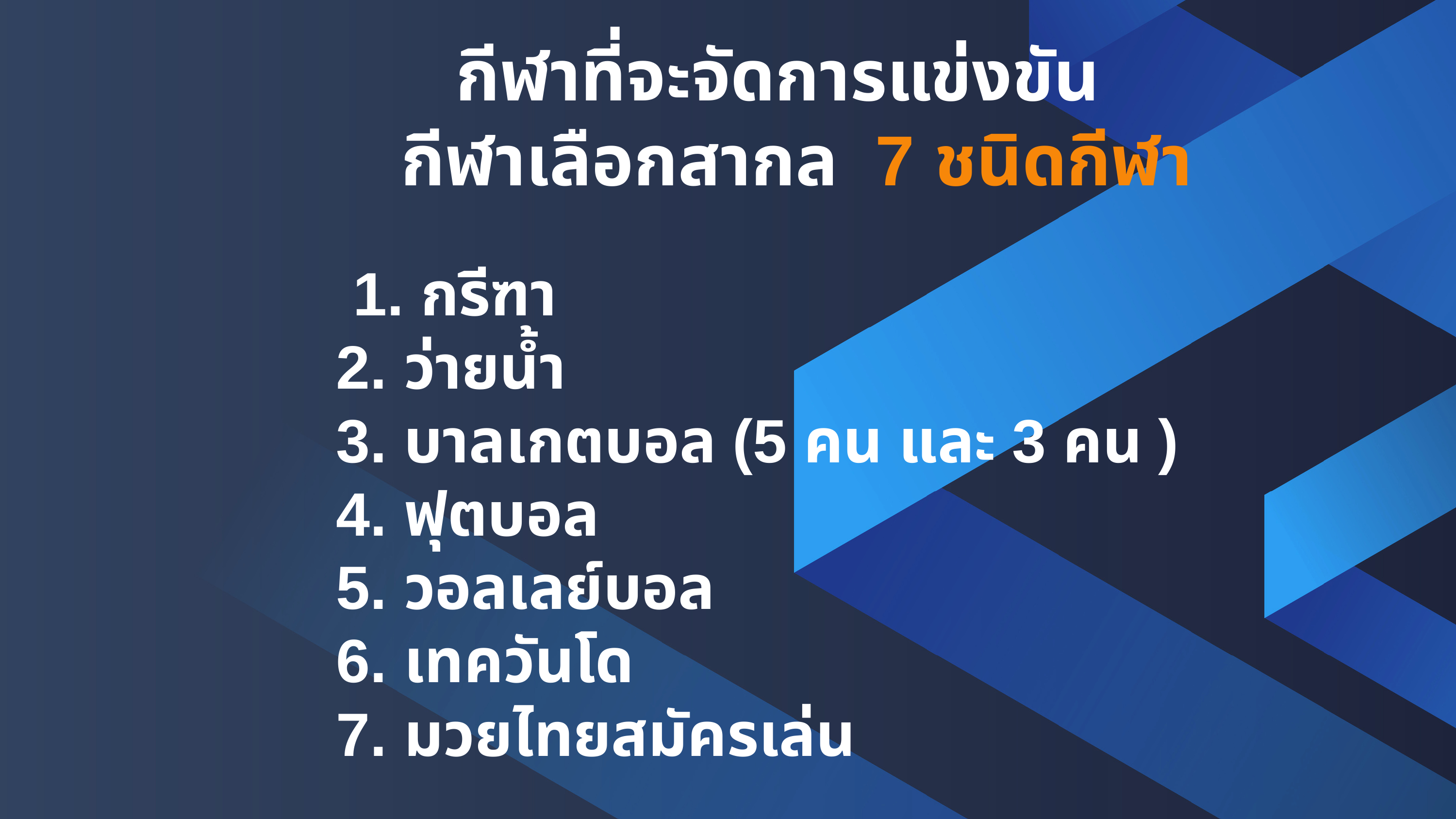

กีฬาที่จะจัดการแข่งขัน
กีฬาเลือกสากล  7 ชนิดกีฬา
       1. กรีฑา
      2. ว่ายน้ำ
      3. บาลเกตบอล (5 คน และ 3 คน )
      4. ฟุตบอล
      5. วอลเลย์บอล
      6. เทควันโด
      7. มวยไทยสมัครเล่น